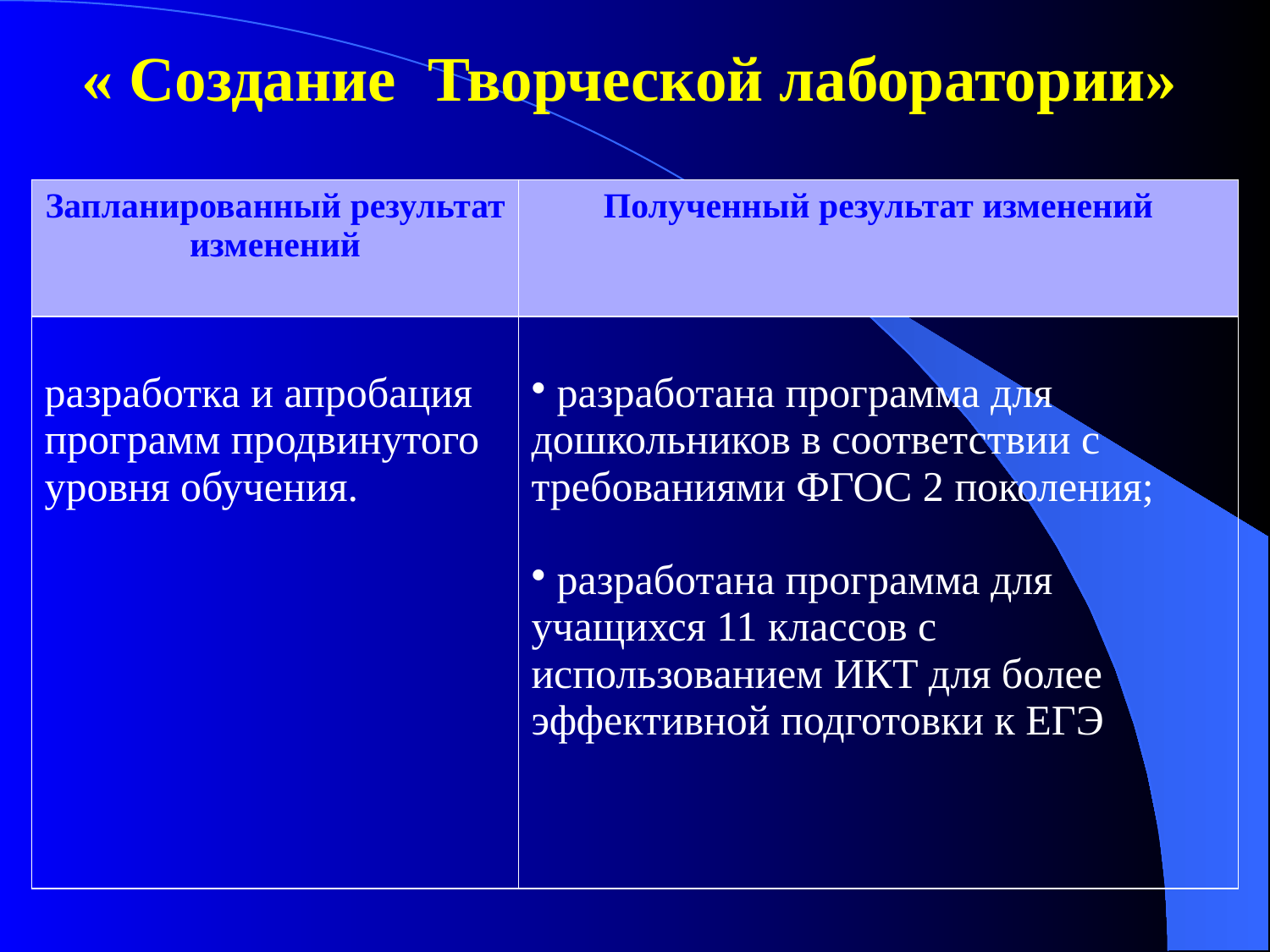

« Создание  Творческой лаборатории»
| Запланированный результат изменений | Полученный результат изменений |
| --- | --- |
| разработка и апробация программ продвинутого уровня обучения. | разработана программа для дошкольников в соответствии с требованиями ФГОС 2 поколения; разработана программа для учащихся 11 классов с использованием ИКТ для более эффективной подготовки к ЕГЭ |